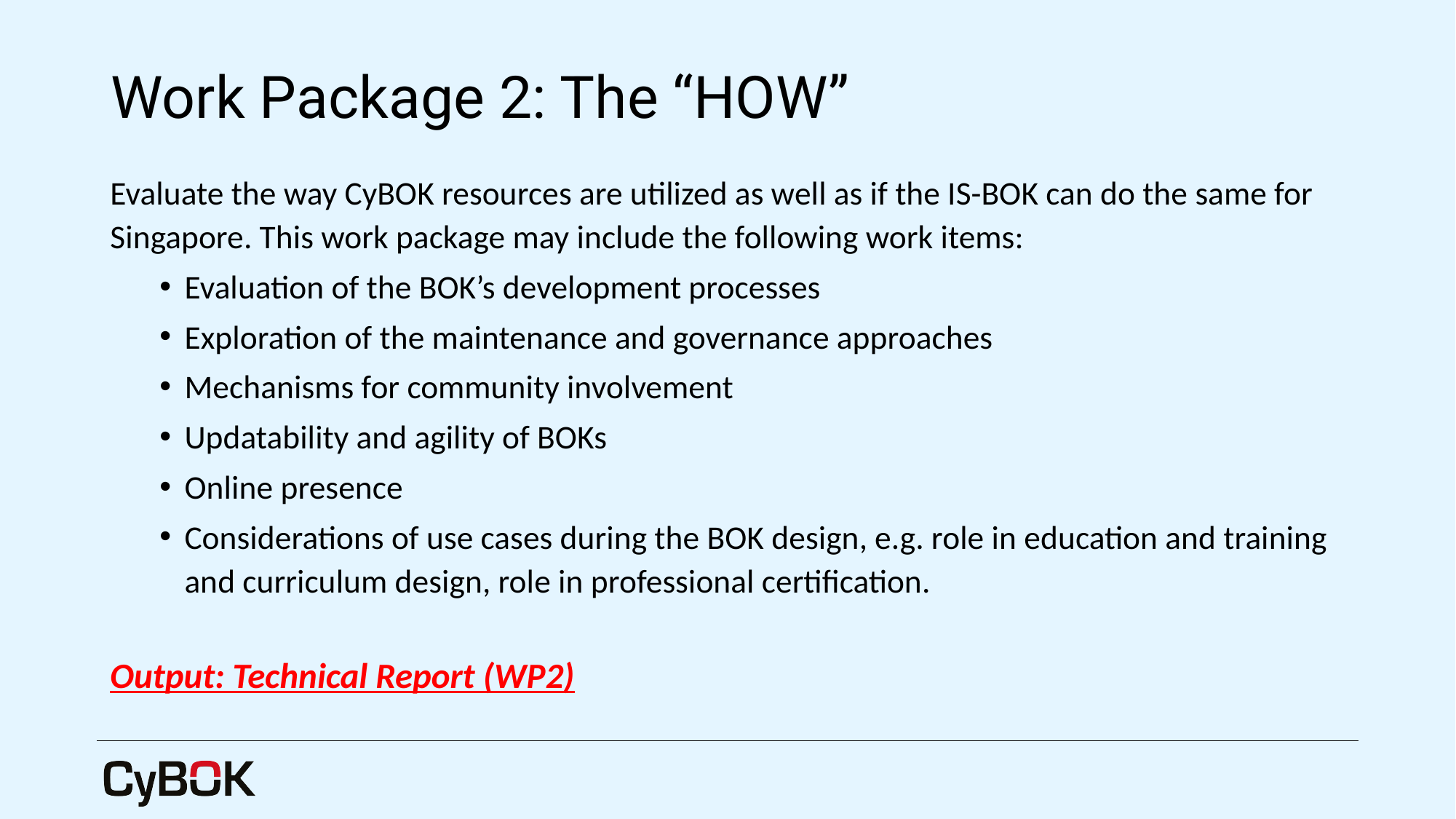

# Work Package 2: The “HOW”
Evaluate the way CyBOK resources are utilized as well as if the IS-BOK can do the same for Singapore. This work package may include the following work items:
Evaluation of the BOK’s development processes
Exploration of the maintenance and governance approaches
Mechanisms for community involvement
Updatability and agility of BOKs
Online presence
Considerations of use cases during the BOK design, e.g. role in education and training and curriculum design, role in professional certification.

Output: Technical Report (WP2)